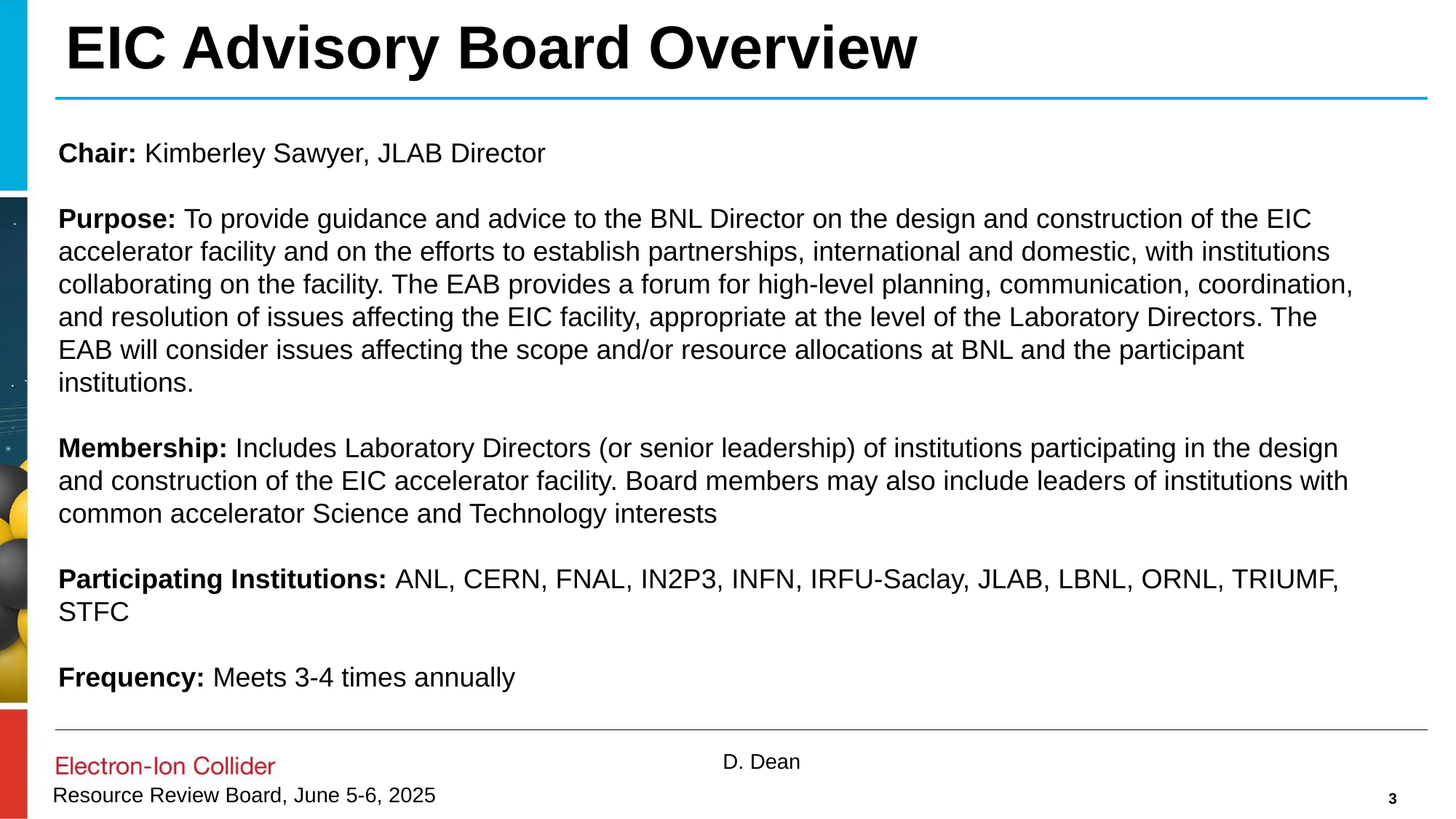

# EIC Advisory Board Overview
Chair: Kimberley Sawyer, JLAB Director

Purpose: To provide guidance and advice to the BNL Director on the design and construction of the EIC accelerator facility and on the efforts to establish partnerships, international and domestic, with institutions collaborating on the facility. The EAB provides a forum for high-level planning, communication, coordination, and resolution of issues affecting the EIC facility, appropriate at the level of the Laboratory Directors. The EAB will consider issues affecting the scope and/or resource allocations at BNL and the participant institutions.

Membership: Includes Laboratory Directors (or senior leadership) of institutions participating in the design and construction of the EIC accelerator facility. Board members may also include leaders of institutions with common accelerator Science and Technology interests

Participating Institutions: ANL, CERN, FNAL, IN2P3, INFN, IRFU-Saclay, JLAB, LBNL, ORNL, TRIUMF, STFC

Frequency: Meets 3-4 times annually
3